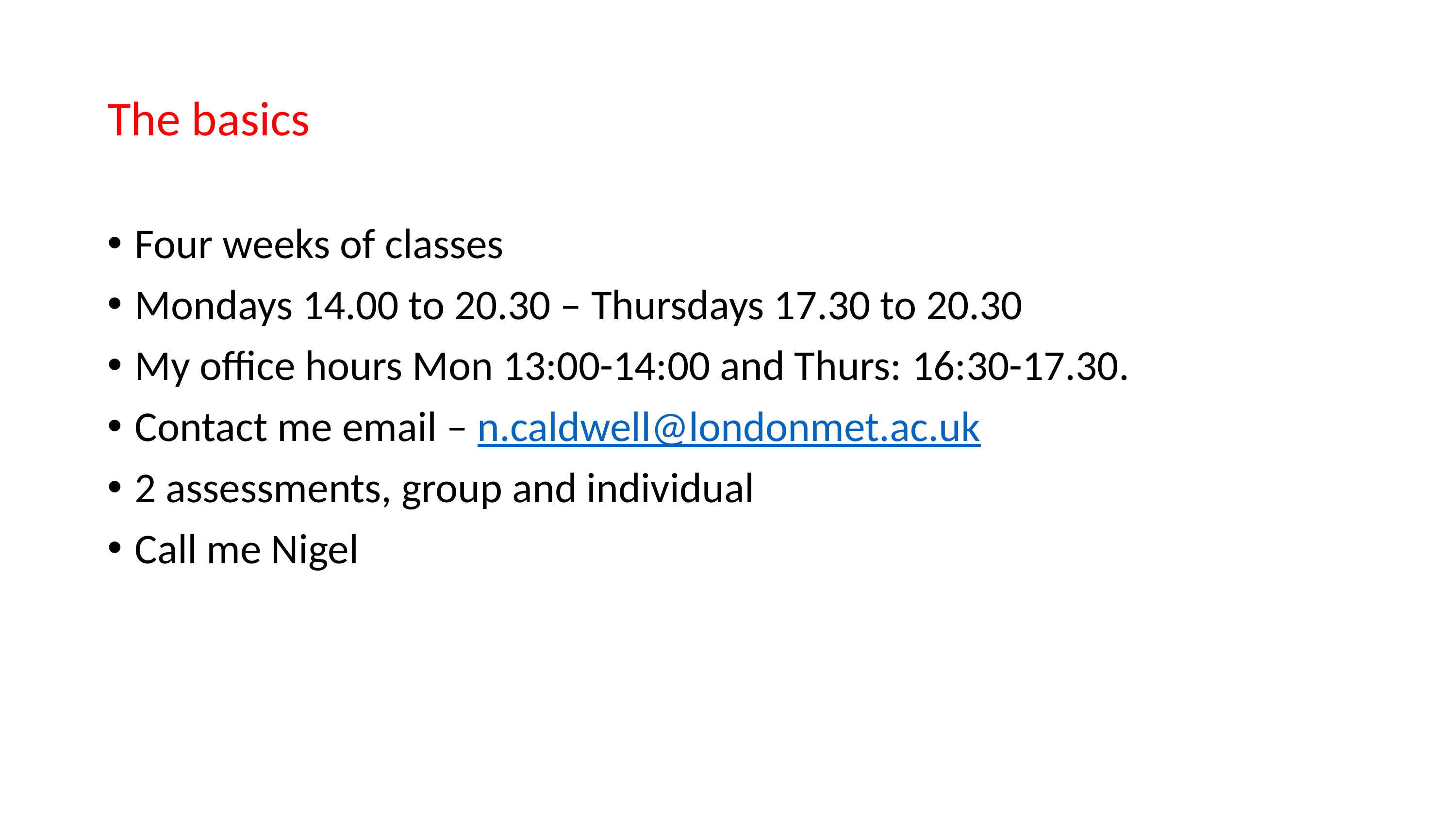

# The basics
Four weeks of classes
Mondays 14.00 to 20.30 – Thursdays 17.30 to 20.30
My office hours Mon 13:00-14:00 and Thurs: 16:30-17.30.
Contact me email – n.caldwell@londonmet.ac.uk
2 assessments, group and individual
Call me Nigel